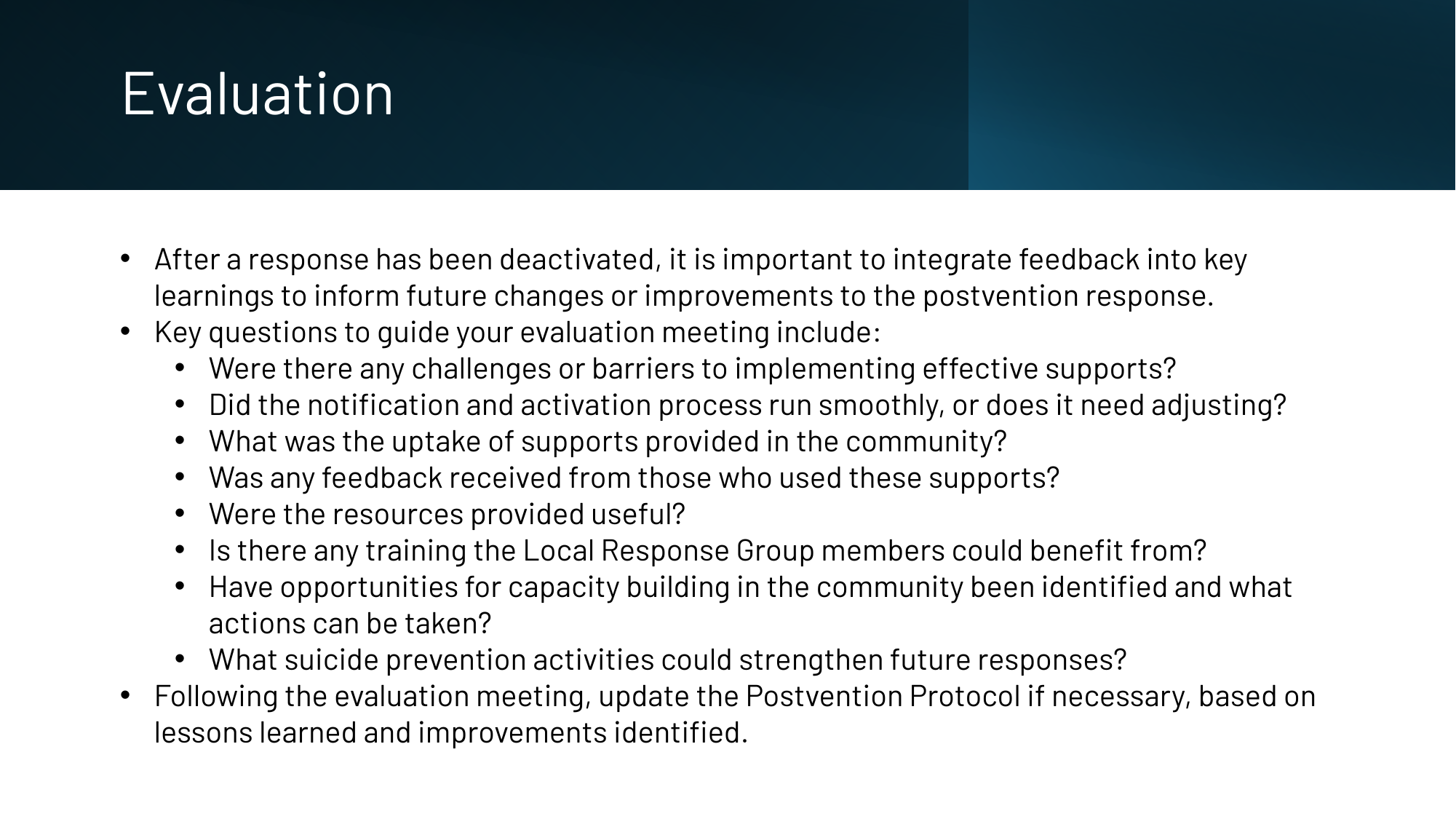

# Evaluation
After a response has been deactivated, it is important to integrate feedback into key learnings to inform future changes or improvements to the postvention response.
Key questions to guide your evaluation meeting include:
Were there any challenges or barriers to implementing effective supports?
Did the notification and activation process run smoothly, or does it need adjusting?
What was the uptake of supports provided in the community?
Was any feedback received from those who used these supports?
Were the resources provided useful?
Is there any training the Local Response Group members could benefit from?
Have opportunities for capacity building in the community been identified and what actions can be taken?
What suicide prevention activities could strengthen future responses?
Following the evaluation meeting, update the Postvention Protocol if necessary, based on lessons learned and improvements identified.